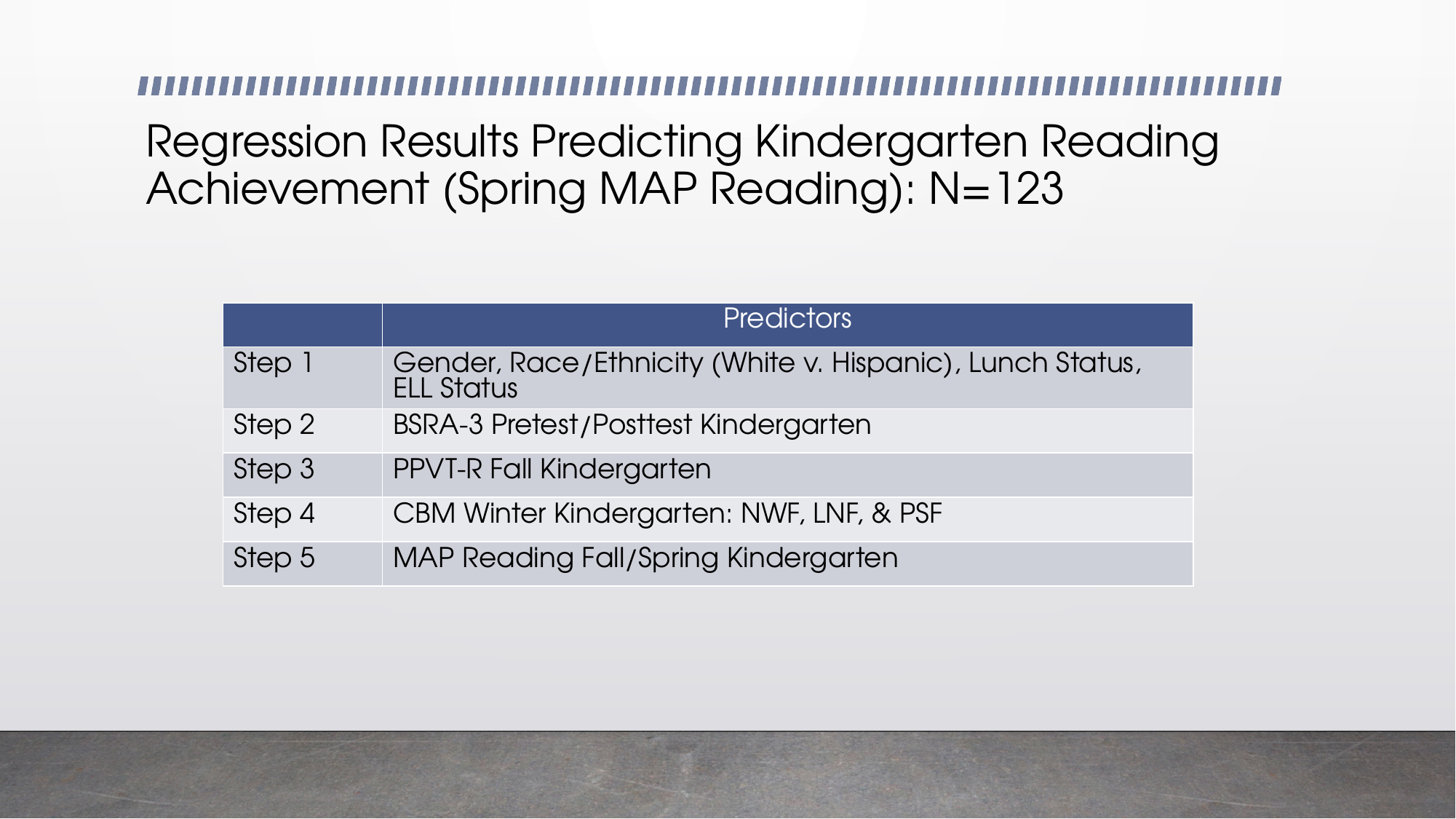

# Regression Results Predicting Kindergarten Reading Achievement (Spring MAP Reading): N=123
|  | Predictors |
| --- | --- |
| Step 1 | Gender, Race/Ethnicity (White v. Hispanic), Lunch Status, ELL Status |
| Step 2 | BSRA-3 Pretest/Posttest Kindergarten |
| Step 3 | PPVT-R Fall Kindergarten |
| Step 4 | CBM Winter Kindergarten: NWF, LNF, & PSF |
| Step 5 | MAP Reading Fall/Spring Kindergarten |